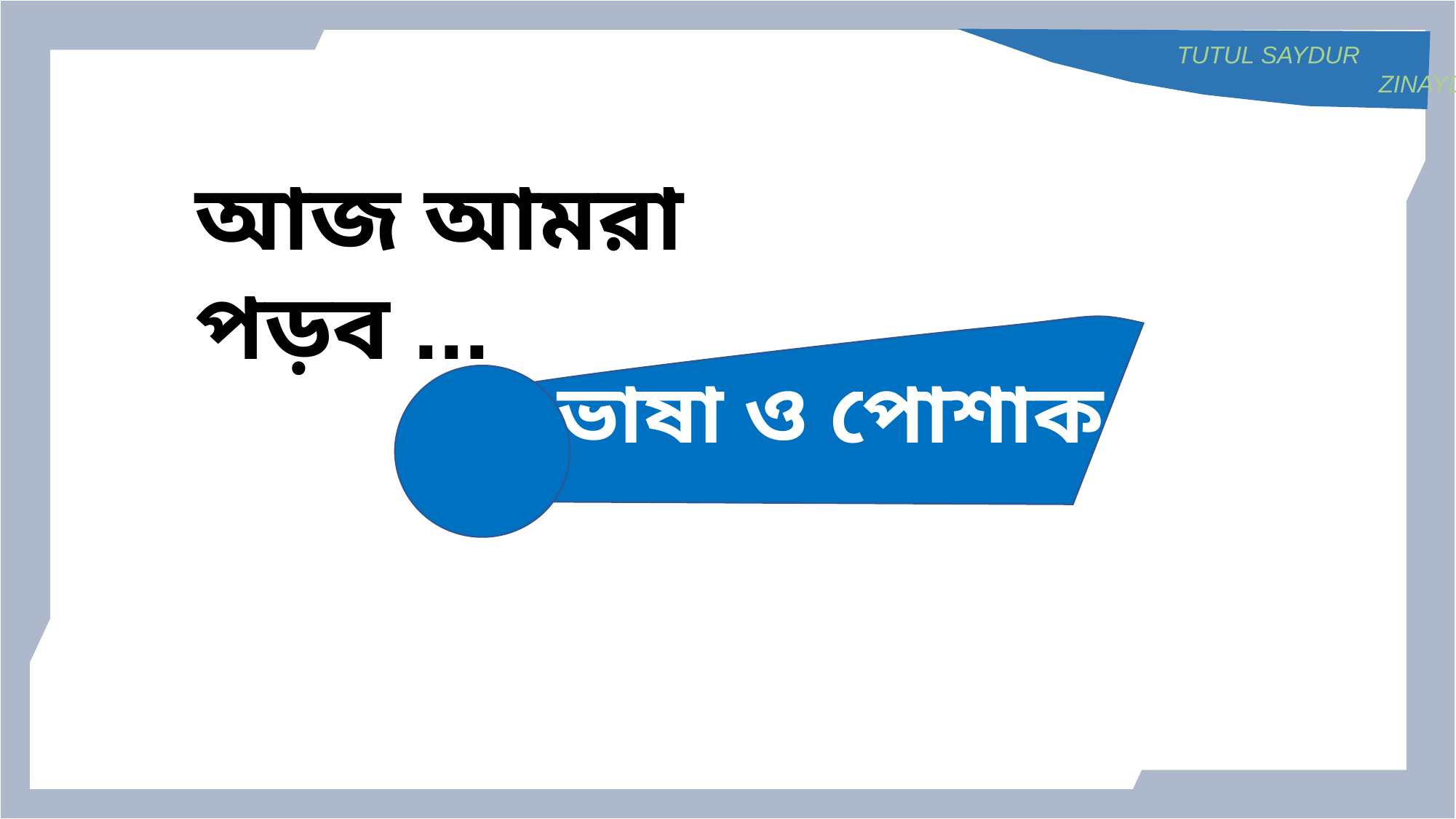

আজ আমরা পড়ব ...
ভাষা ও পোশাক